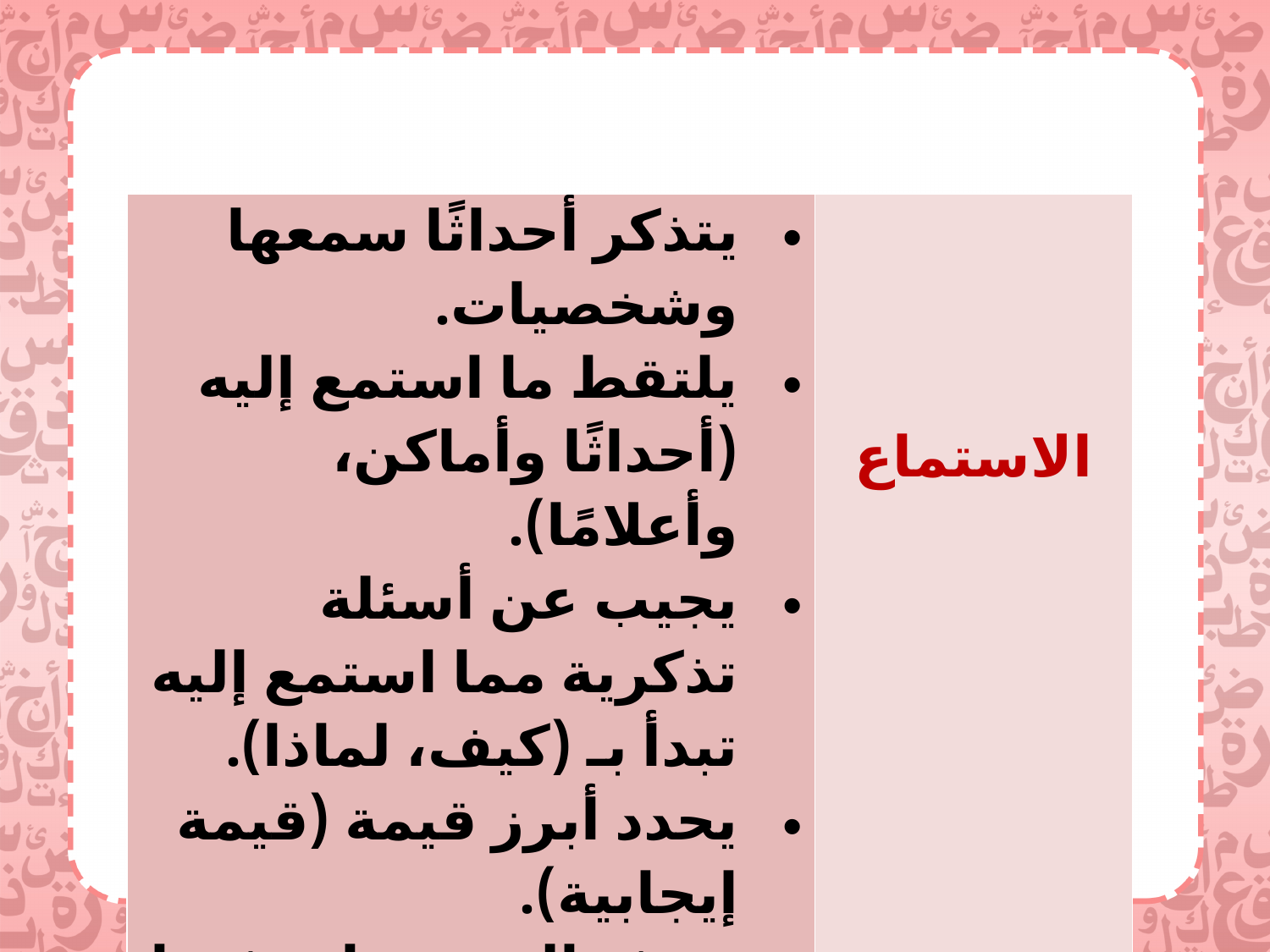

| يتذكر أحداثًا سمعها وشخصيات. يلتقط ما استمع إليه (أحداثًا وأماكن، وأعلامًا). يجيب عن أسئلة تذكرية مما استمع إليه تبدأ بـ (كيف، لماذا). يحدد أبرز قيمة (قيمة إيجابية). يصف الشخصيات فيما استمع إليه. | الاستماع |
| --- | --- |